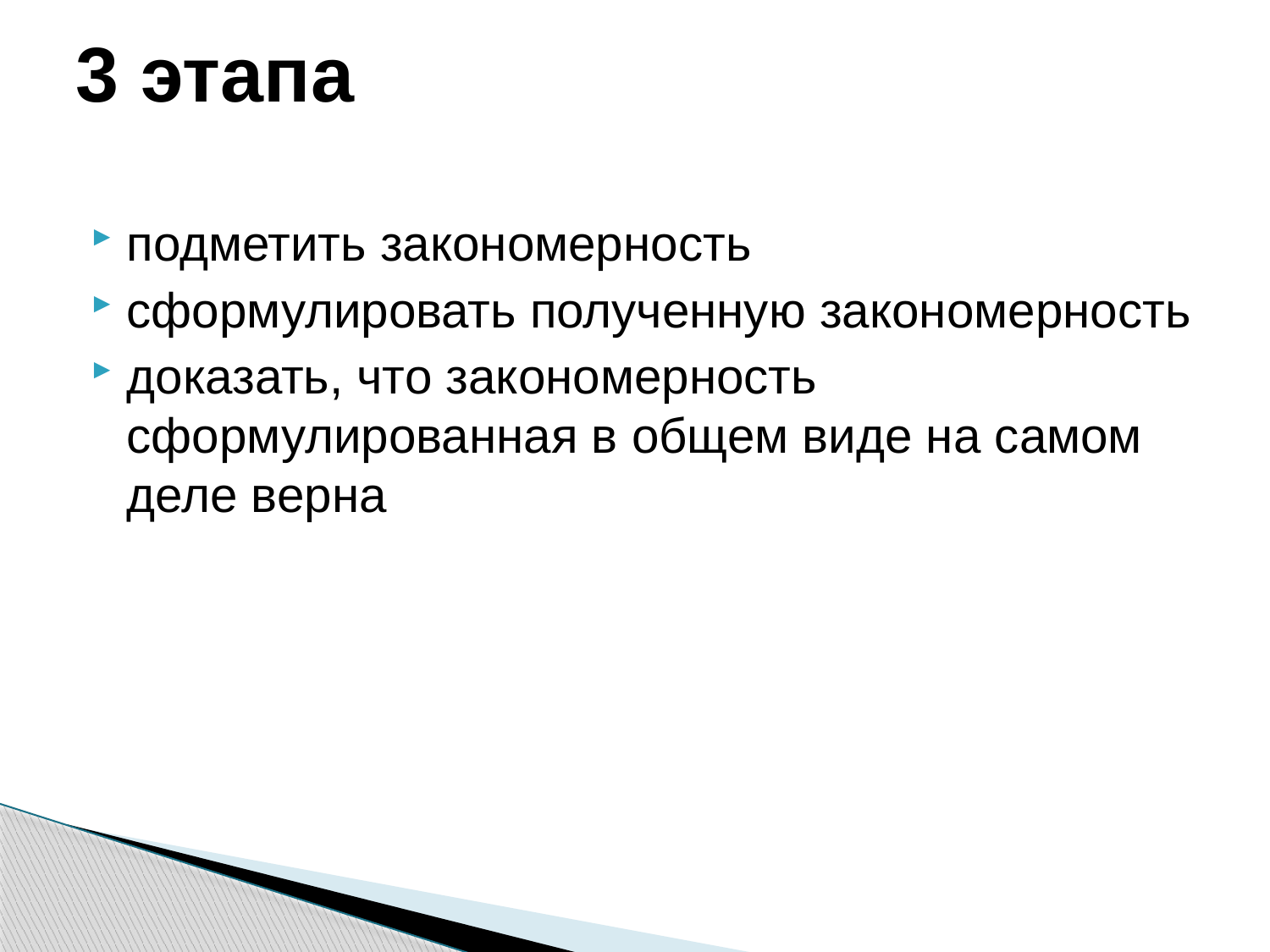

# 3 этапа
подметить закономерность
сформулировать полученную закономерность
доказать, что закономерность сформулированная в общем виде на самом деле верна